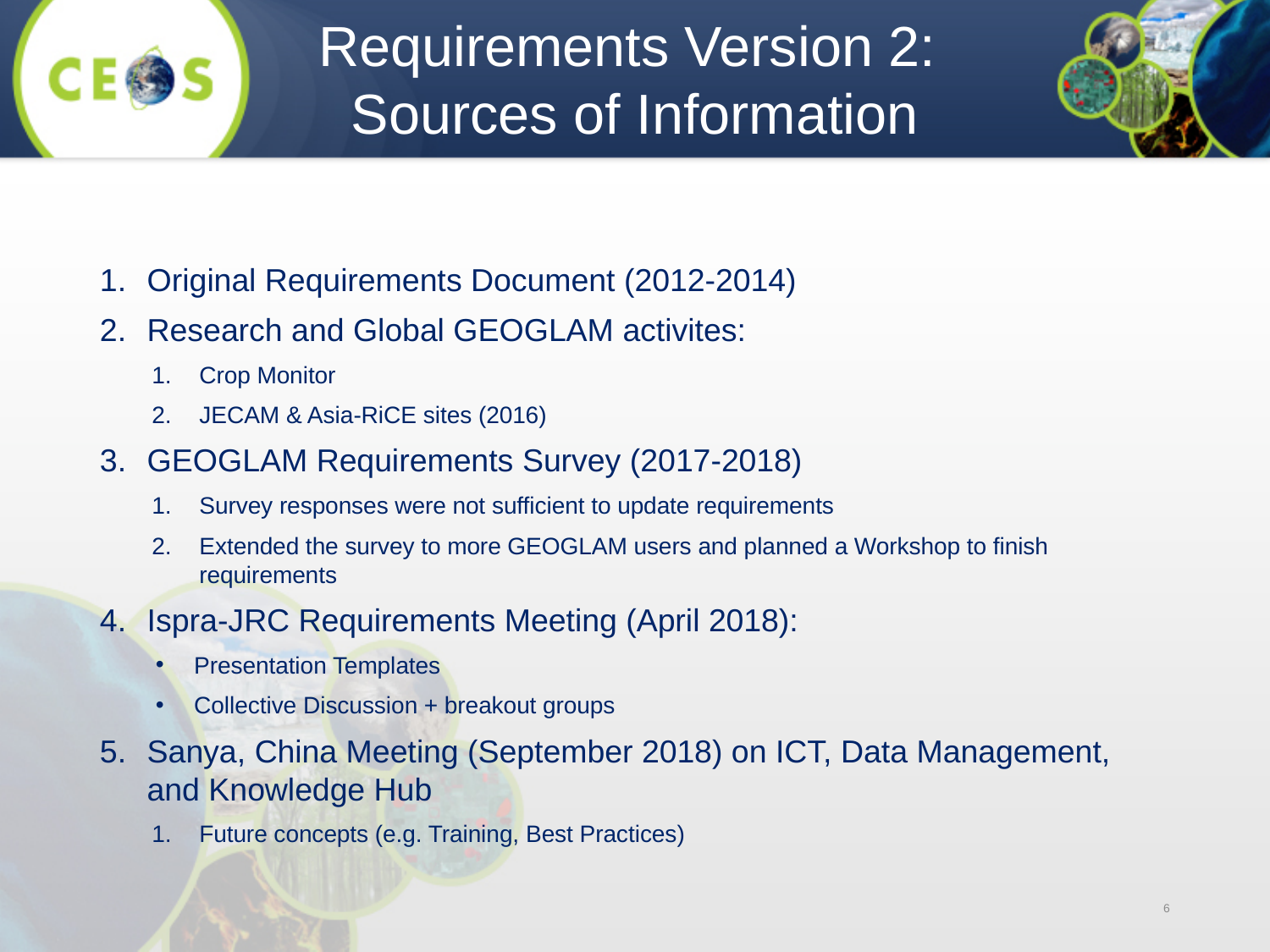

# Requirements Version 2: Sources of Information
Original Requirements Document (2012-2014)
Research and Global GEOGLAM activites:
Crop Monitor
JECAM & Asia-RiCE sites (2016)
GEOGLAM Requirements Survey (2017-2018)
Survey responses were not sufficient to update requirements
Extended the survey to more GEOGLAM users and planned a Workshop to finish requirements
Ispra-JRC Requirements Meeting (April 2018):
Presentation Templates
Collective Discussion + breakout groups
Sanya, China Meeting (September 2018) on ICT, Data Management, and Knowledge Hub
Future concepts (e.g. Training, Best Practices)

6